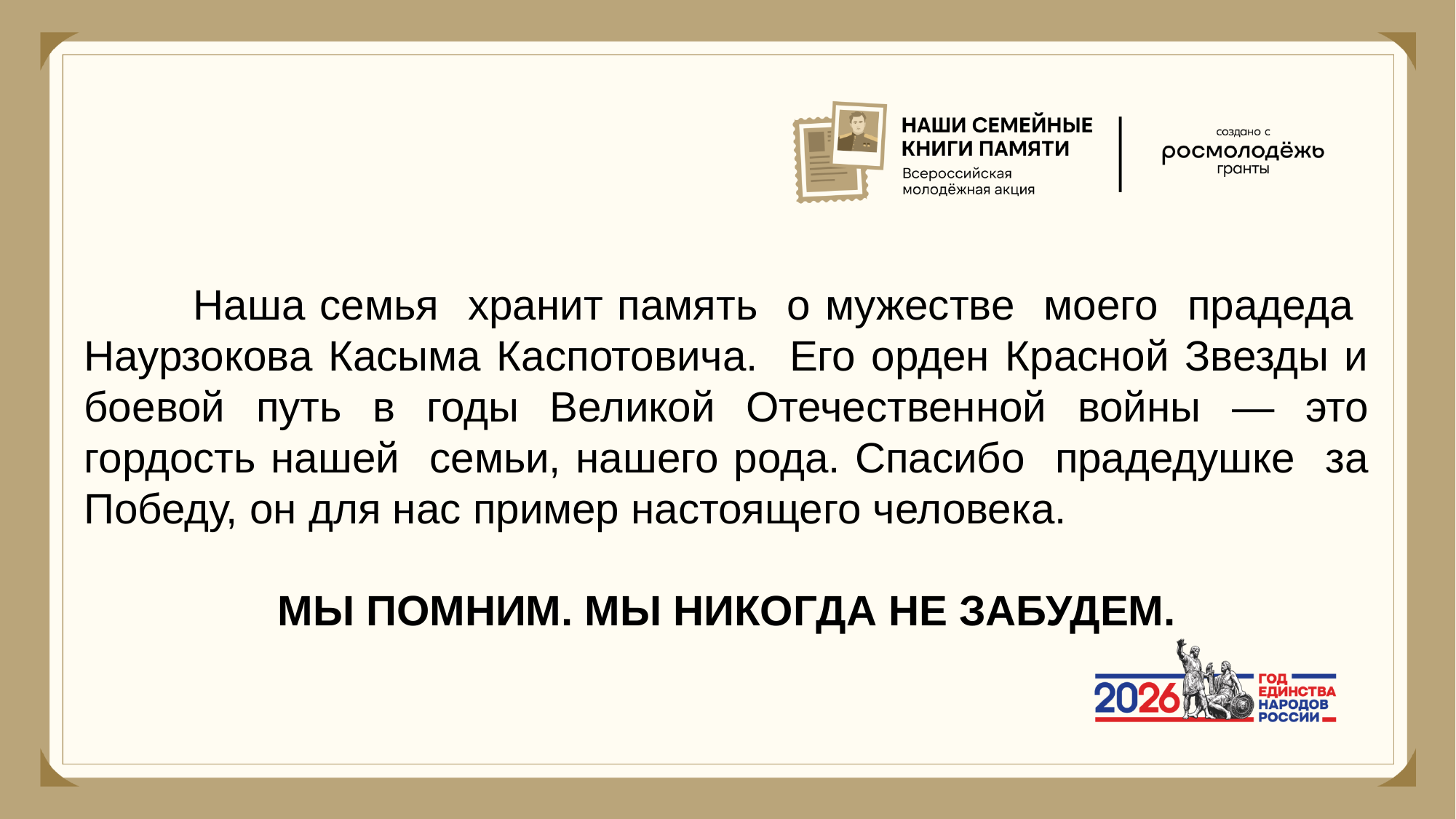

Наша семья  хранит память  о мужестве  моего  прадеда  Наурзокова Касыма Каспотовича.  Его орден Красной Звезды и боевой путь в годы Великой Отечественной войны — это гордость нашей  семьи, нашего рода. Спасибо  прадедушке  за Победу, он для нас пример настоящего человека.

МЫ ПОМНИМ. МЫ НИКОГДА НЕ ЗАБУДЕМ.